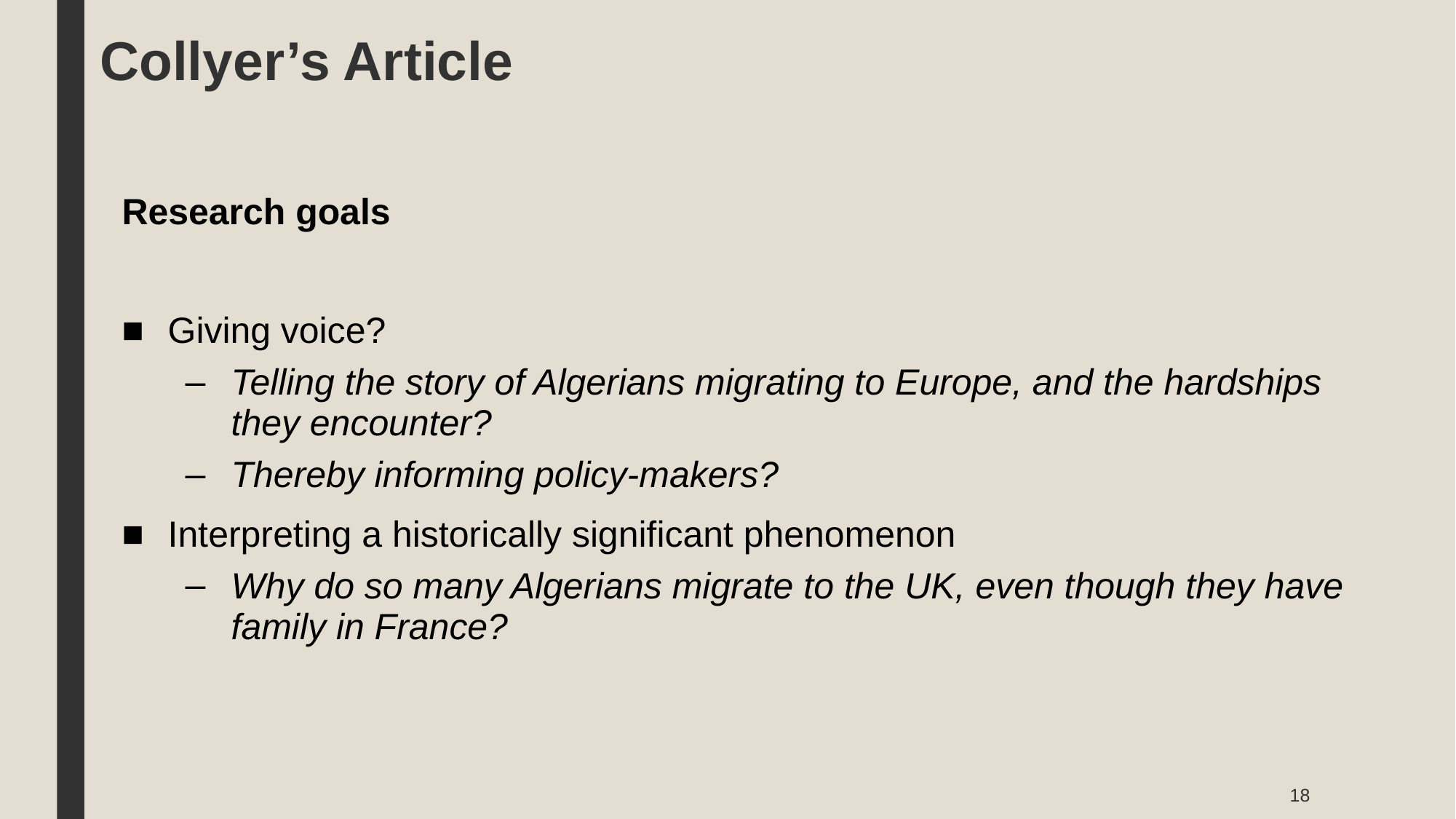

# Collyer’s Article
Research goals

Giving voice?
Telling the story of Algerians migrating to Europe, and the hardships they encounter?
Thereby informing policy-makers?
Interpreting a historically significant phenomenon
Why do so many Algerians migrate to the UK, even though they have family in France?

18